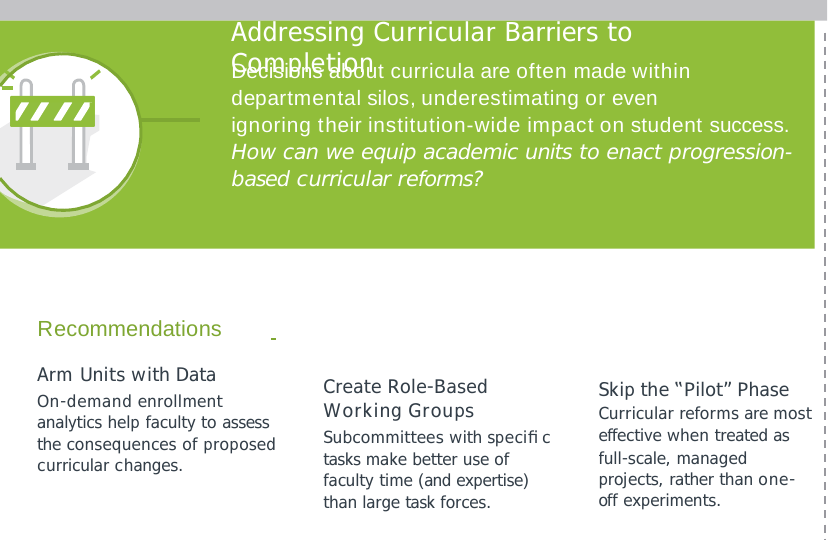

# Addressing Curricular Barriers to Completion

  	1

Decisions about curricula are often made within departmental silos, underestimating or even
ignoring their institution-wide impact on student success. How can we equip academic units to enact progression- based curricular reforms?

Recommendations

Arm Units with Data
On-demand enrollment analytics help faculty to assess the consequences of proposed curricular changes.
Create Role-Based Working Groups
Subcommittees with specifi c tasks make better use of faculty time (and expertise) than large task forces.
Skip the “Pilot” Phase Curricular reforms are most effective when treated as full-scale, managed
projects, rather than one- off experiments.